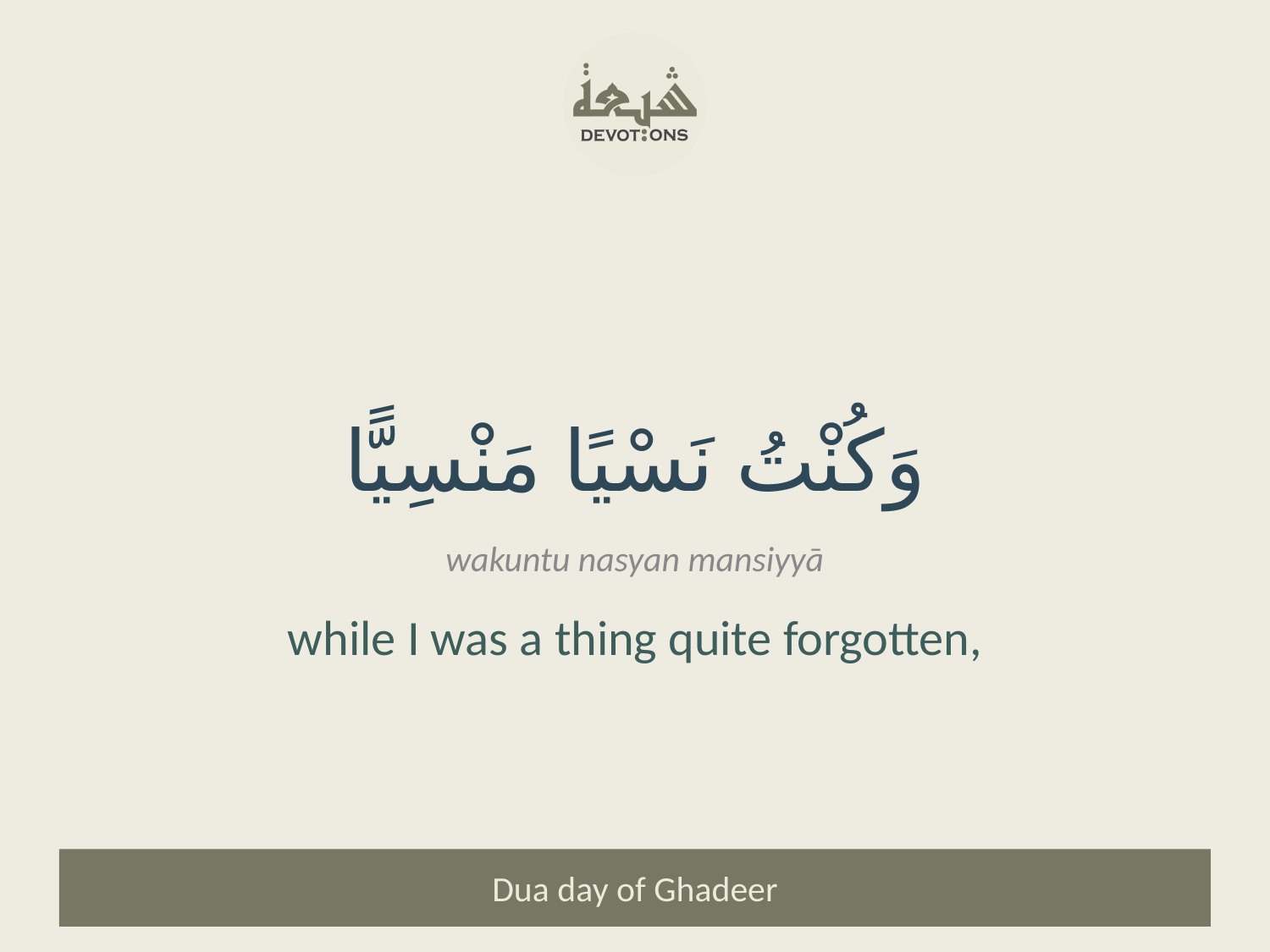

وَكُنْتُ نَسْيًا مَنْسِيًّا
wakuntu nasyan mansiyyā
while I was a thing quite forgotten,
Dua day of Ghadeer